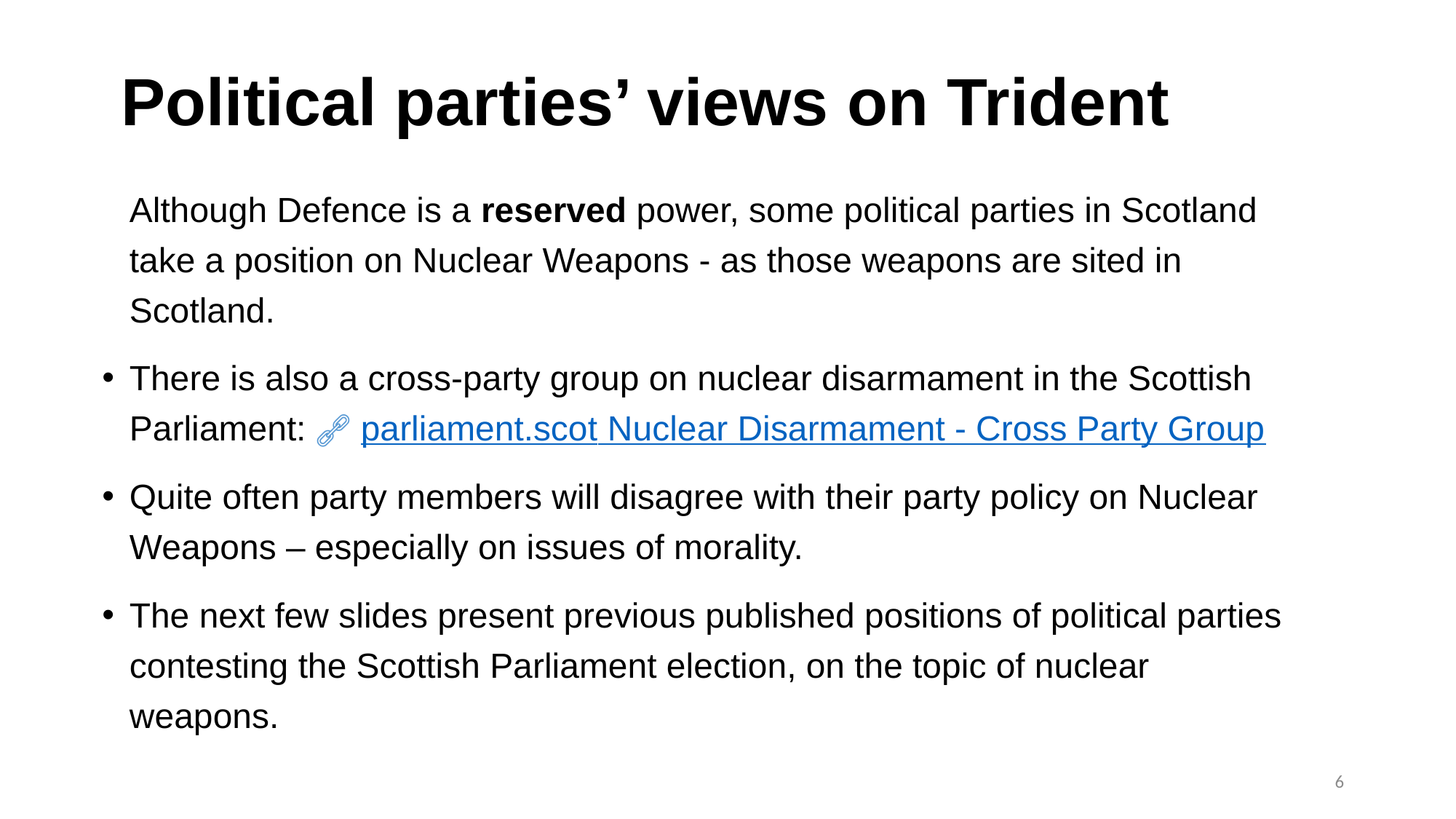

Political parties’ views on Trident
# Although Defence is a reserved power, some political parties in Scotland take a position on Nuclear Weapons - as those weapons are sited in Scotland.
There is also a cross-party group on nuclear disarmament in the Scottish Parliament: 🔗 parliament.scot Nuclear Disarmament - Cross Party Group
Quite often party members will disagree with their party policy on Nuclear Weapons – especially on issues of morality.
The next few slides present previous published positions of political parties contesting the Scottish Parliament election, on the topic of nuclear weapons.

6